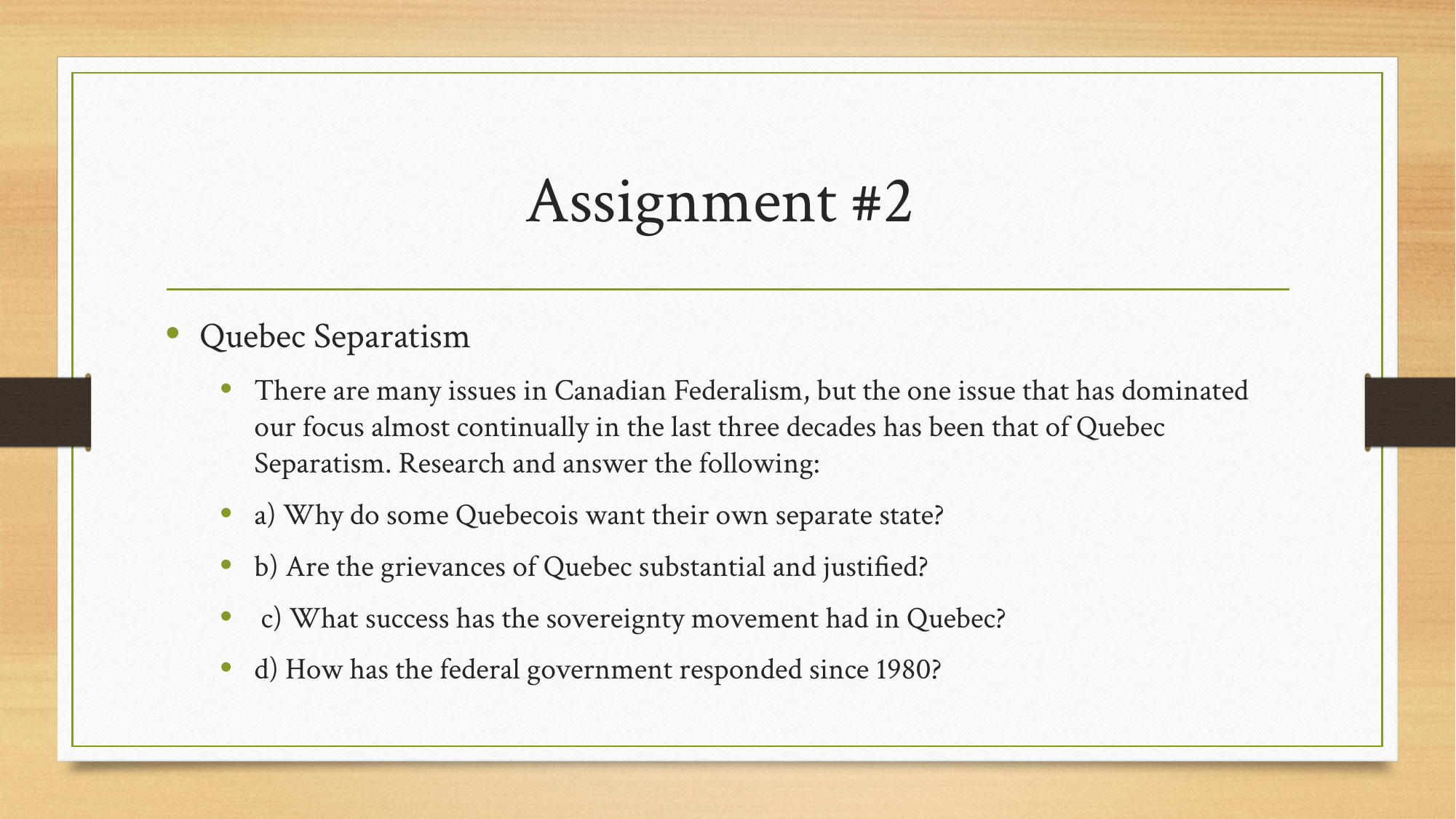

# Assignment #2
Quebec Separatism
There are many issues in Canadian Federalism, but the one issue that has dominated our focus almost continually in the last three decades has been that of Quebec Separatism. Research and answer the following:
a) Why do some Quebecois want their own separate state?
b) Are the grievances of Quebec substantial and justified?
 c) What success has the sovereignty movement had in Quebec?
d) How has the federal government responded since 1980?